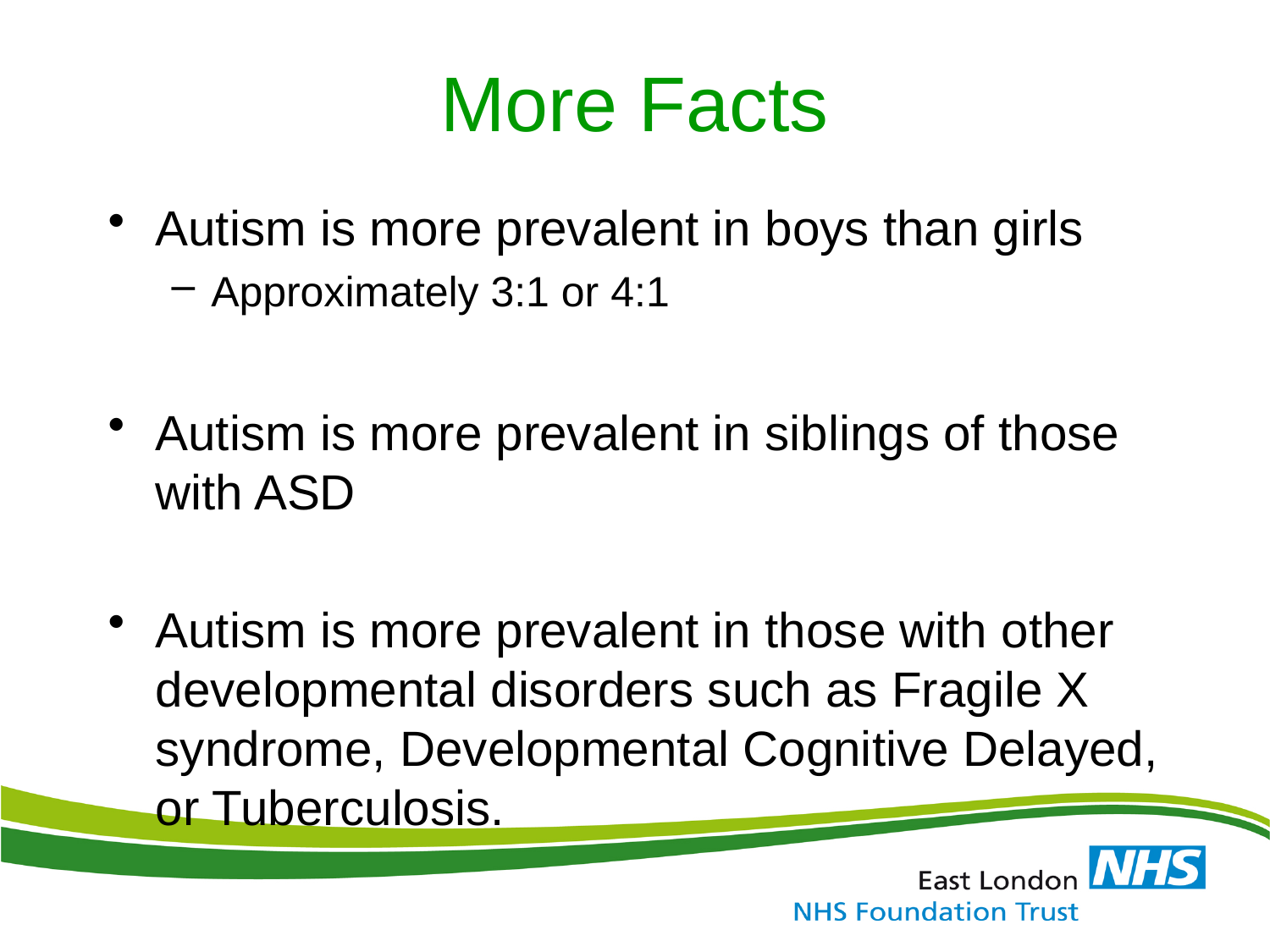

# More Facts
Autism is more prevalent in boys than girls
Approximately 3:1 or 4:1

Autism is more prevalent in siblings of those with ASD

Autism is more prevalent in those with other developmental disorders such as Fragile X syndrome, Developmental Cognitive Delayed, or Tuberculosis.